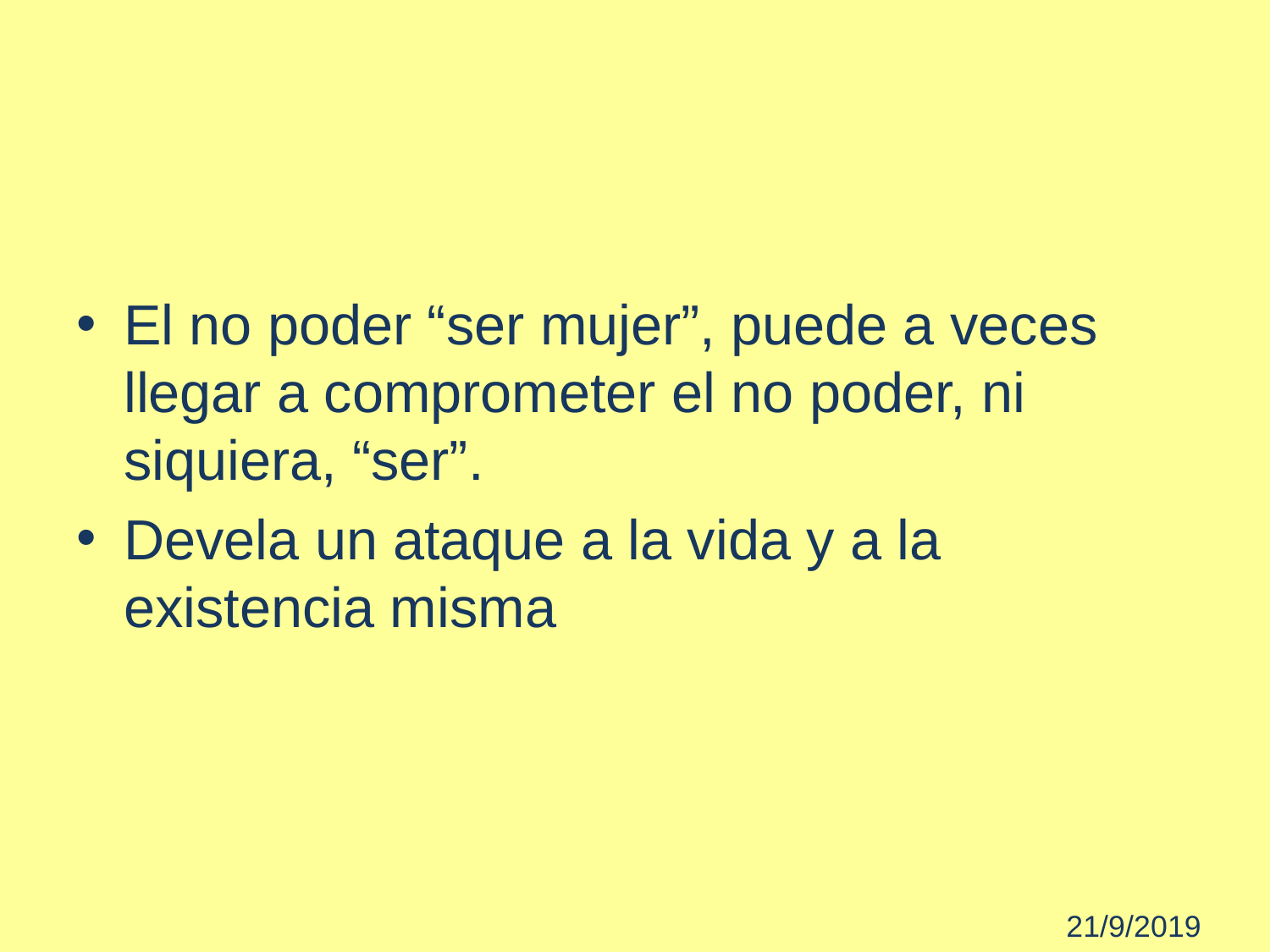

El no poder “ser mujer”, puede a veces llegar a comprometer el no poder, ni siquiera, “ser”.
Devela un ataque a la vida y a la existencia misma
     21/9/2019